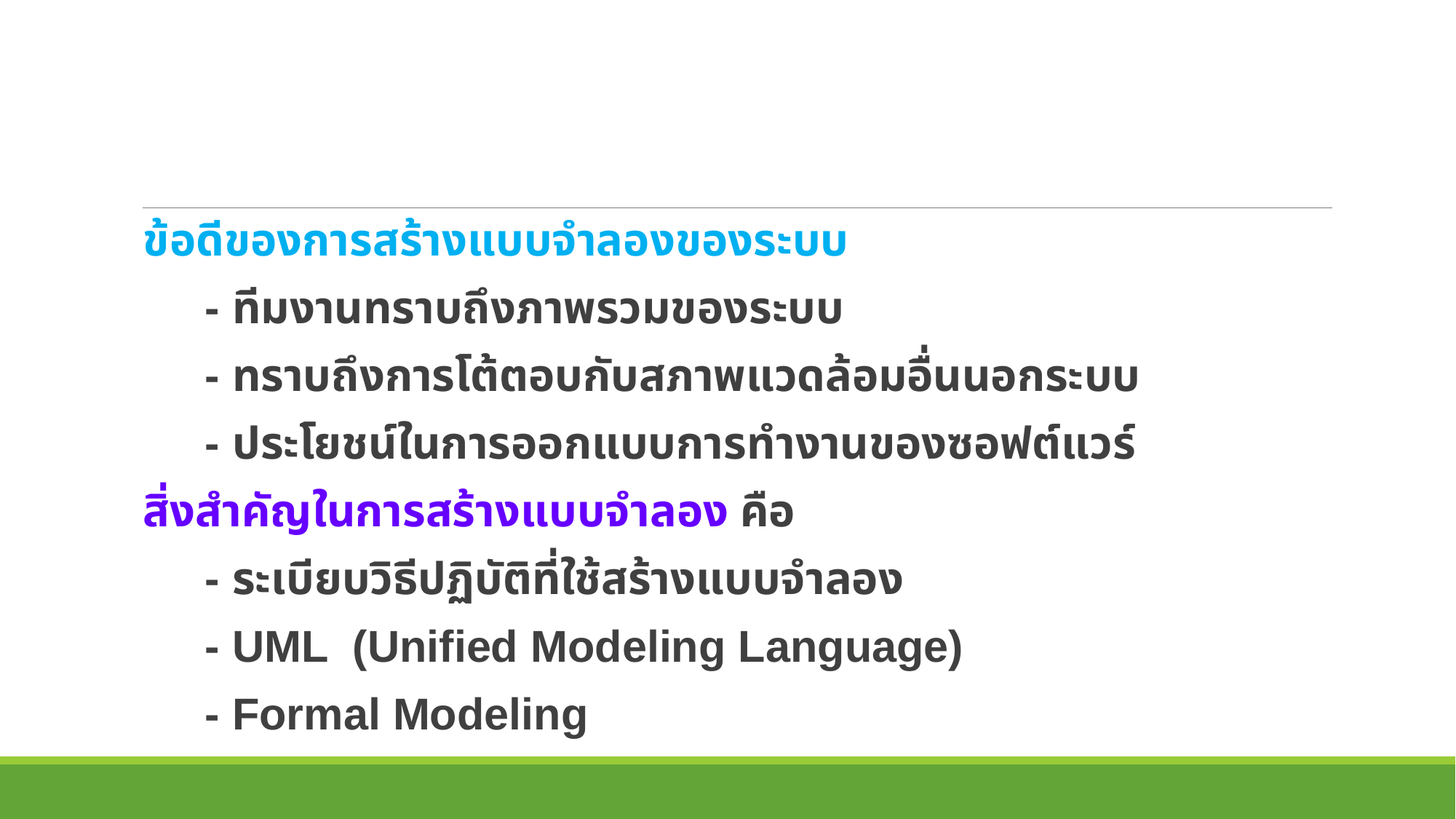

ข้อดีของการสร้างแบบจำลองของระบบ
     - ทีมงานทราบถึงภาพรวมของระบบ
     - ทราบถึงการโต้ตอบกับสภาพแวดล้อมอื่นนอกระบบ
     - ประโยชน์ในการออกแบบการทำงานของซอฟต์แวร์
สิ่งสำคัญในการสร้างแบบจำลอง คือ
     - ระเบียบวิธีปฏิบัติที่ใช้สร้างแบบจำลอง
     - UML  (Unified Modeling Language)
     - Formal Modeling